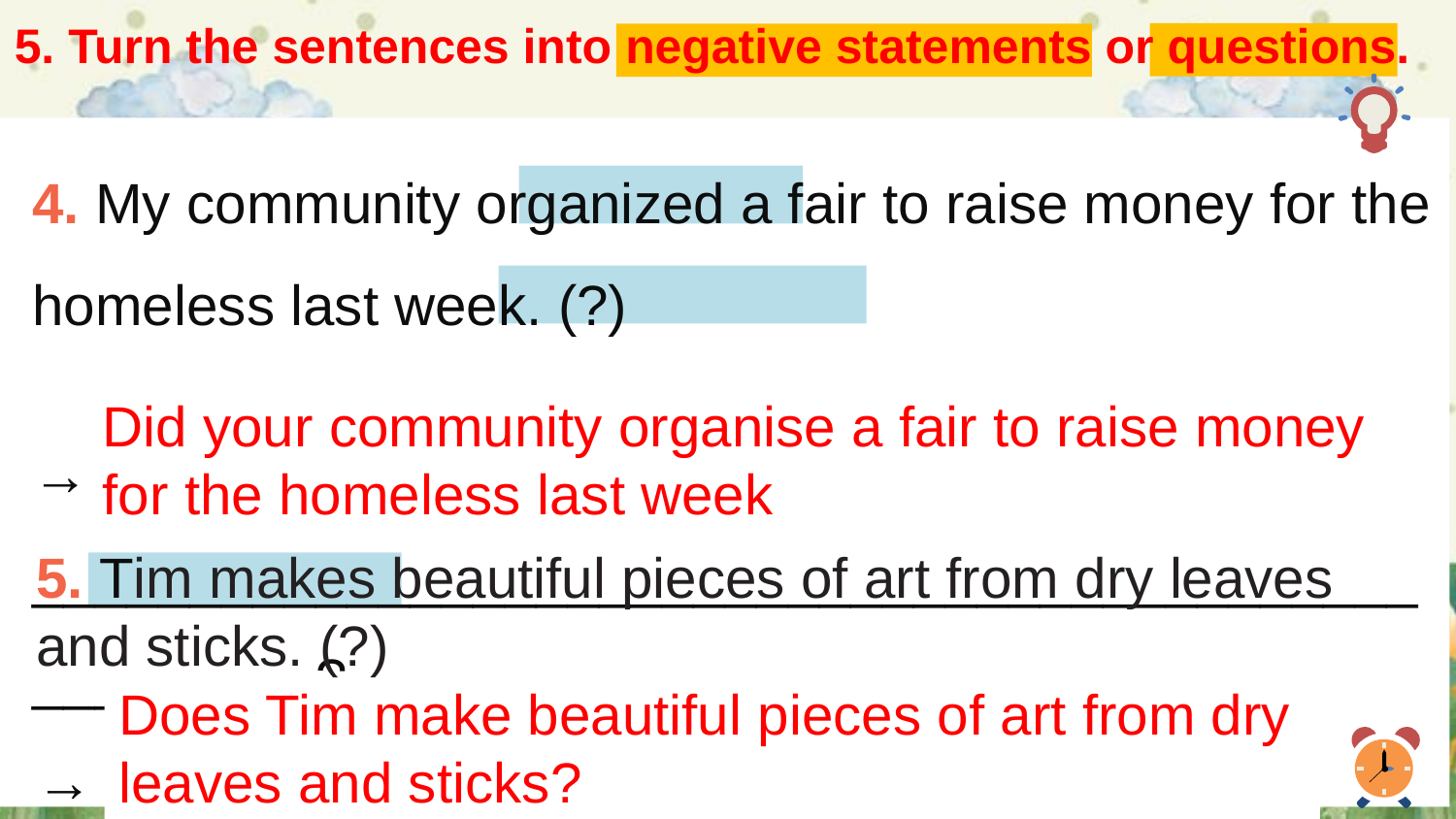

5. Turn the sentences into negative statements or questions.

4. My community organized a fair to raise money for the homeless last week. (?)
→ _____________________________________________________?

Did your community organise a fair to raise money for the homeless last week
5. Tim makes beautiful pieces of art from dry leaves and sticks. (?)
→ __________________________________________________?

Does Tim make beautiful pieces of art from dry leaves and sticks?